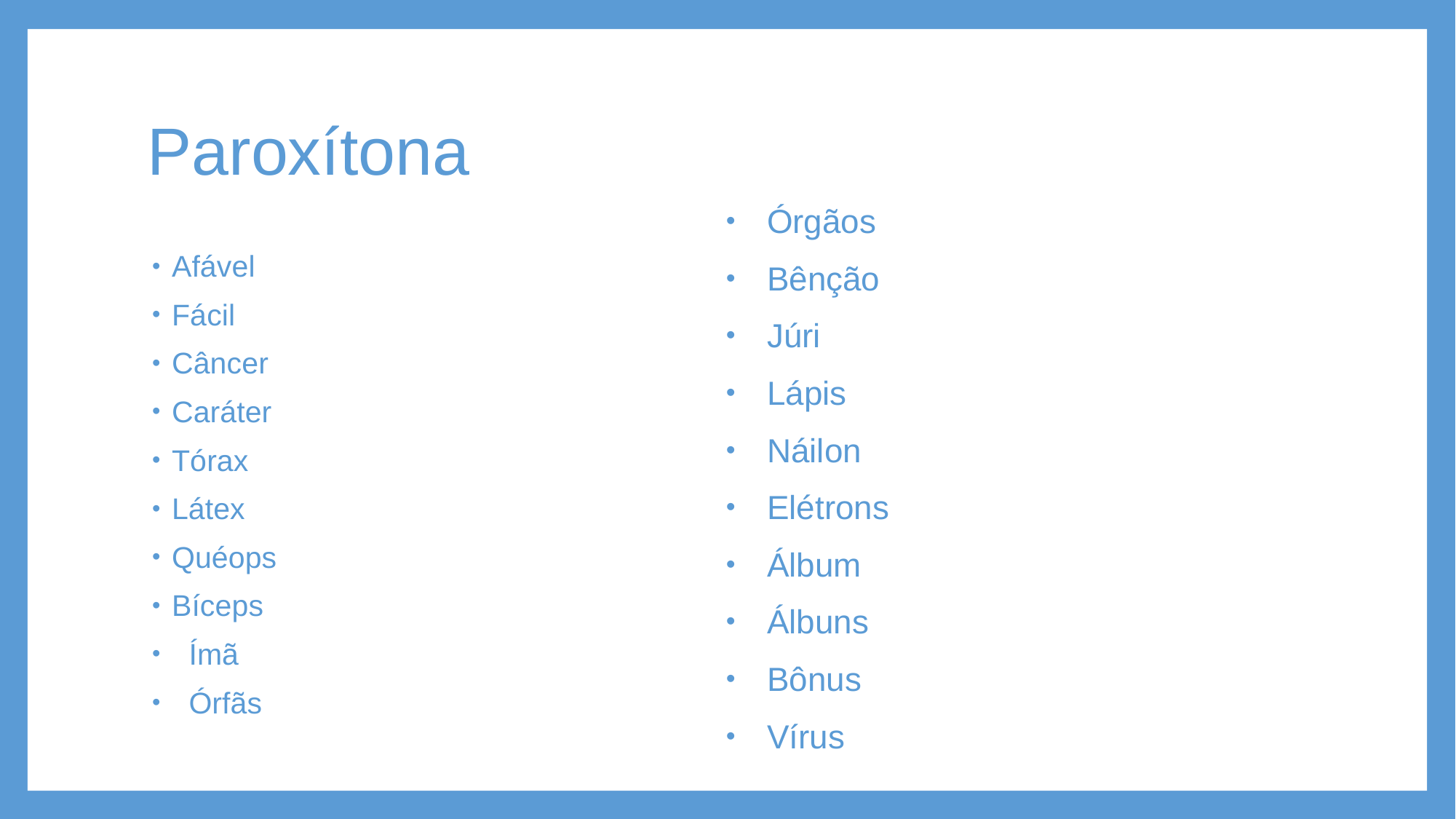

# Paroxítona
Órgãos
Bênção
Júri
Lápis
Náilon
Elétrons
Álbum
Álbuns
Bônus
Vírus

Afável
Fácil
Câncer
Caráter
Tórax
Látex
Quéops
Bíceps
Ímã
Órfãs